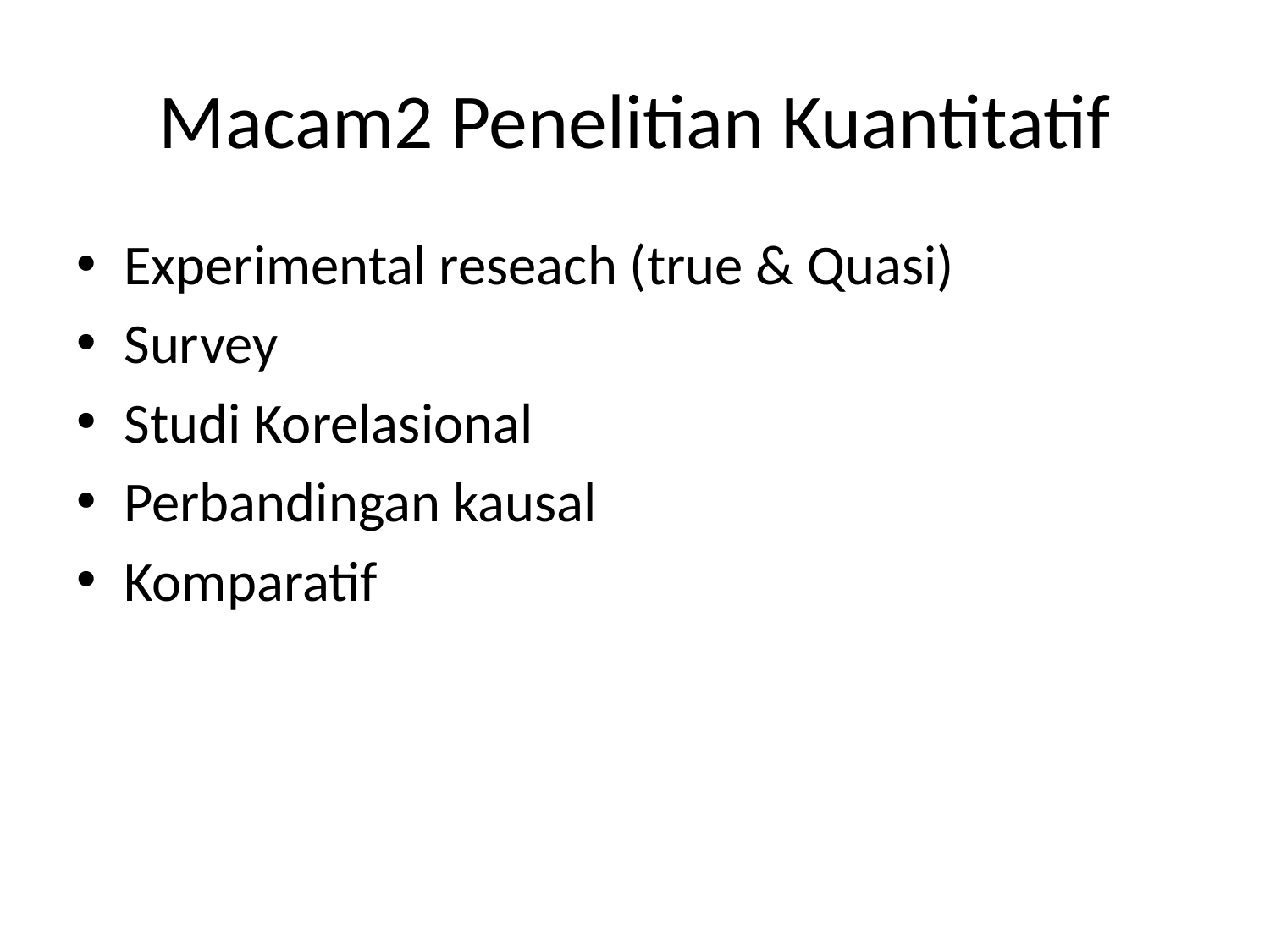

# Macam2 Penelitian Kuantitatif
Experimental reseach (true & Quasi)
Survey
Studi Korelasional
Perbandingan kausal
Komparatif